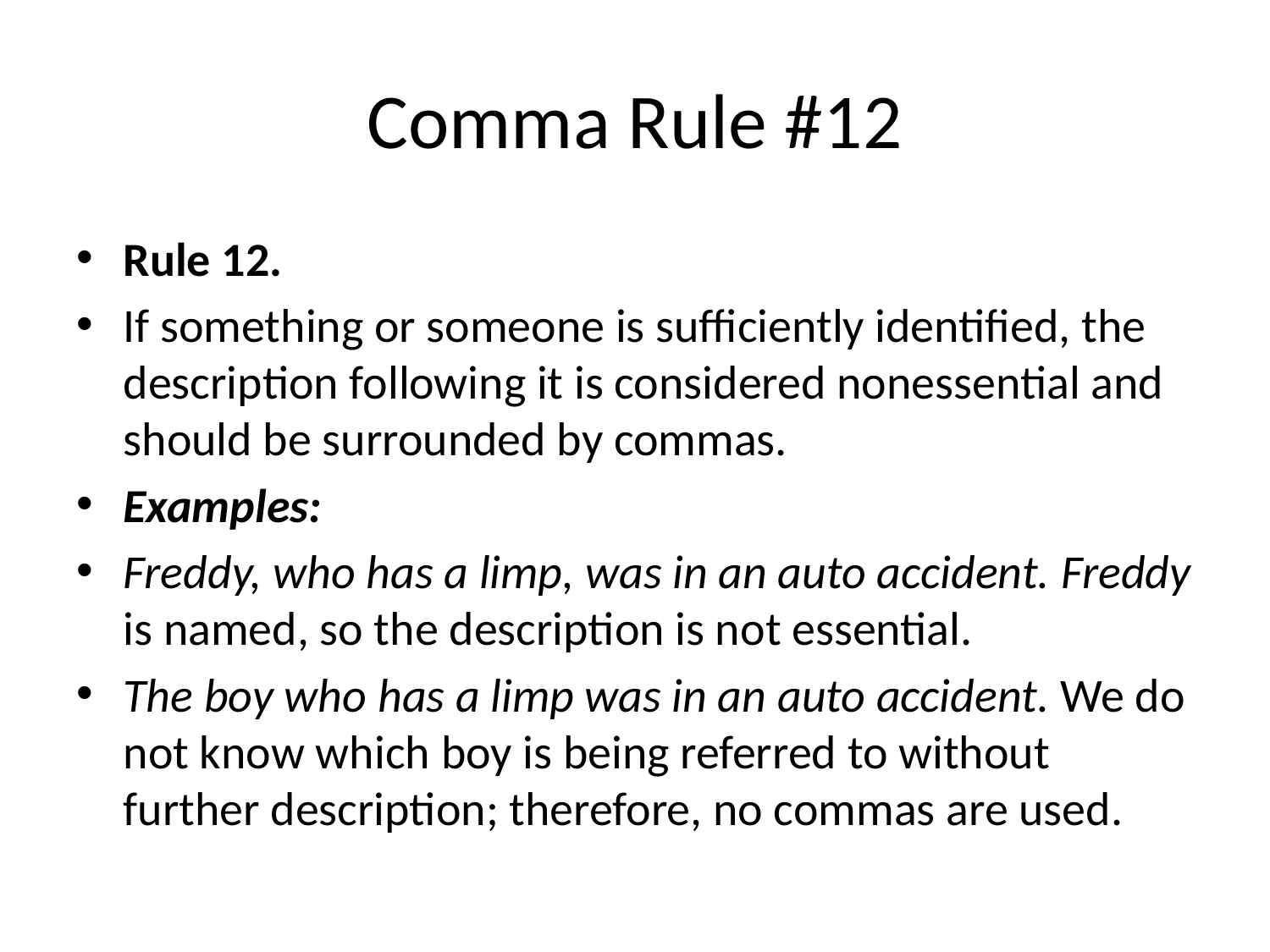

# Comma Rule #12
Rule 12.
If something or someone is sufficiently identified, the description following it is considered nonessential and should be surrounded by commas.
Examples:
Freddy, who has a limp, was in an auto accident. Freddy is named, so the description is not essential.
The boy who has a limp was in an auto accident. We do not know which boy is being referred to without further description; therefore, no commas are used.